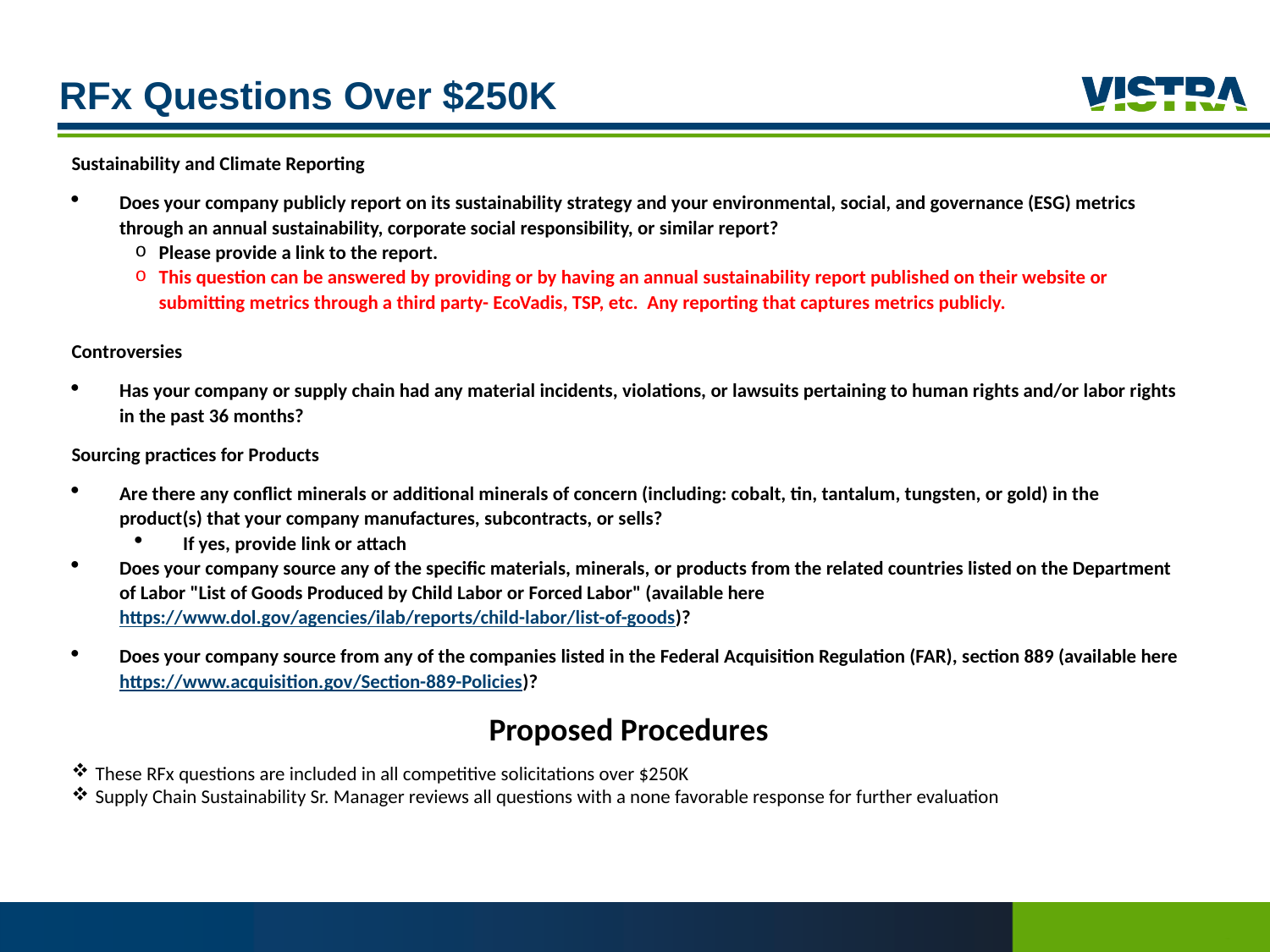

# RFx Questions Over $250K
Sustainability and Climate Reporting
Does your company publicly report on its sustainability strategy and your environmental, social, and governance (ESG) metrics through an annual sustainability, corporate social responsibility, or similar report?
Please provide a link to the report.
This question can be answered by providing or by having an annual sustainability report published on their website or submitting metrics through a third party- EcoVadis, TSP, etc.  Any reporting that captures metrics publicly.

Controversies
Has your company or supply chain had any material incidents, violations, or lawsuits pertaining to human rights and/or labor rights in the past 36 months?
Sourcing practices for Products
Are there any conflict minerals or additional minerals of concern (including: cobalt, tin, tantalum, tungsten, or gold) in the product(s) that your company manufactures, subcontracts, or sells?
If yes, provide link or attach
Does your company source any of the specific materials, minerals, or products from the related countries listed on the Department of Labor "List of Goods Produced by Child Labor or Forced Labor" (available here https://www.dol.gov/agencies/ilab/reports/child-labor/list-of-goods)?
Does your company source from any of the companies listed in the Federal Acquisition Regulation (FAR), section 889 (available here https://www.acquisition.gov/Section-889-Policies)?
Proposed Procedures
These RFx questions are included in all competitive solicitations over $250K
Supply Chain Sustainability Sr. Manager reviews all questions with a none favorable response for further evaluation